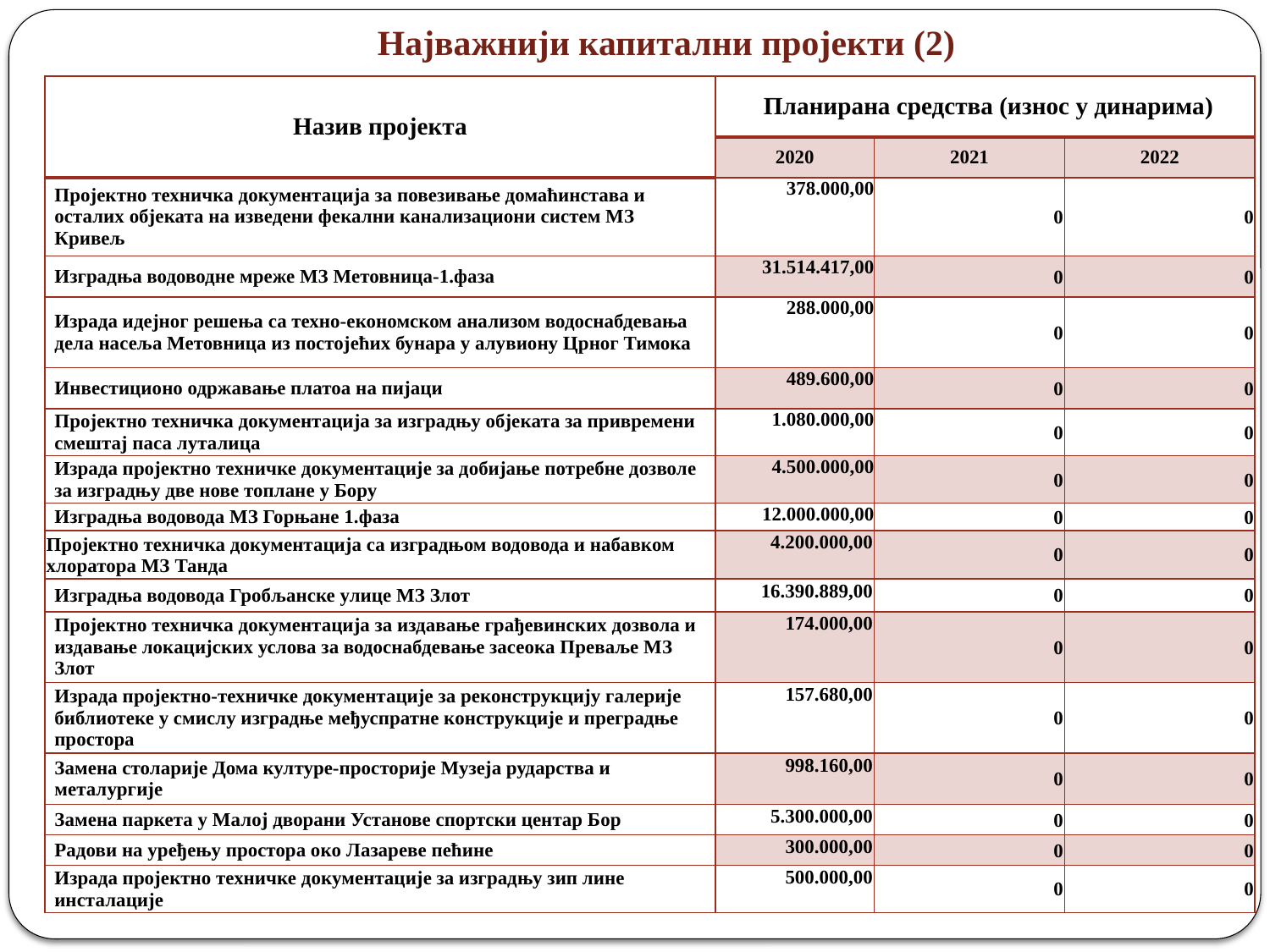

# Најважнији капитални пројекти (2)
| Назив пројекта | Планирана средства (износ у динарима) |  |  |
| --- | --- | --- | --- |
|  | 2020 | 2021 | 2022 |
| Пројектно техничка документација за повезивање домаћинстава и осталих објеката на изведени фекални канализациони систем МЗ Кривељ | 378.000,00 | 0 | 0 |
| Изградња водоводне мреже МЗ Метовница-1.фаза | 31.514.417,00 | 0 | 0 |
| Израда идејног решења са техно-економском анализом водоснабдевања дела насеља Метовница из постојећих бунара у алувиону Црног Тимока | 288.000,00 | 0 | 0 |
| Инвестиционо одржавање платоа на пијаци | 489.600,00 | 0 | 0 |
| Пројектно техничка документација за изградњу објеката за привремени смештај паса луталица | 1.080.000,00 | 0 | 0 |
| Израда пројектно техничке документације за добијање потребне дозволе за изградњу две нове топлане у Бору | 4.500.000,00 | 0 | 0 |
| Изградња водовода МЗ Горњане 1.фаза | 12.000.000,00 | 0 | 0 |
| Пројектно техничка документација са изградњом водовода и набавком хлоратора МЗ Танда | 4.200.000,00 | 0 | 0 |
| Изградња водовода Гробљанске улице МЗ Злот | 16.390.889,00 | 0 | 0 |
| Пројектно техничка документација за издавање грађевинских дозвола и издавање локацијских услова за водоснабдевање засеока Преваље МЗ Злот | 174.000,00 | 0 | 0 |
| Израда пројектно-техничке документације за реконструкцију галерије библиотеке у смислу изградње међуспратне конструкције и преградње простора | 157.680,00 | 0 | 0 |
| Замена столарије Дома културе-просторије Музеја рударства и металургије | 998.160,00 | 0 | 0 |
| Замена паркета у Малој дворани Установе спортски центар Бор | 5.300.000,00 | 0 | 0 |
| Радови на уређењу простора око Лазареве пећине | 300.000,00 | 0 | 0 |
| Израда пројектно техничке документације за изградњу зип лине инсталације | 500.000,00 | 0 | 0 |